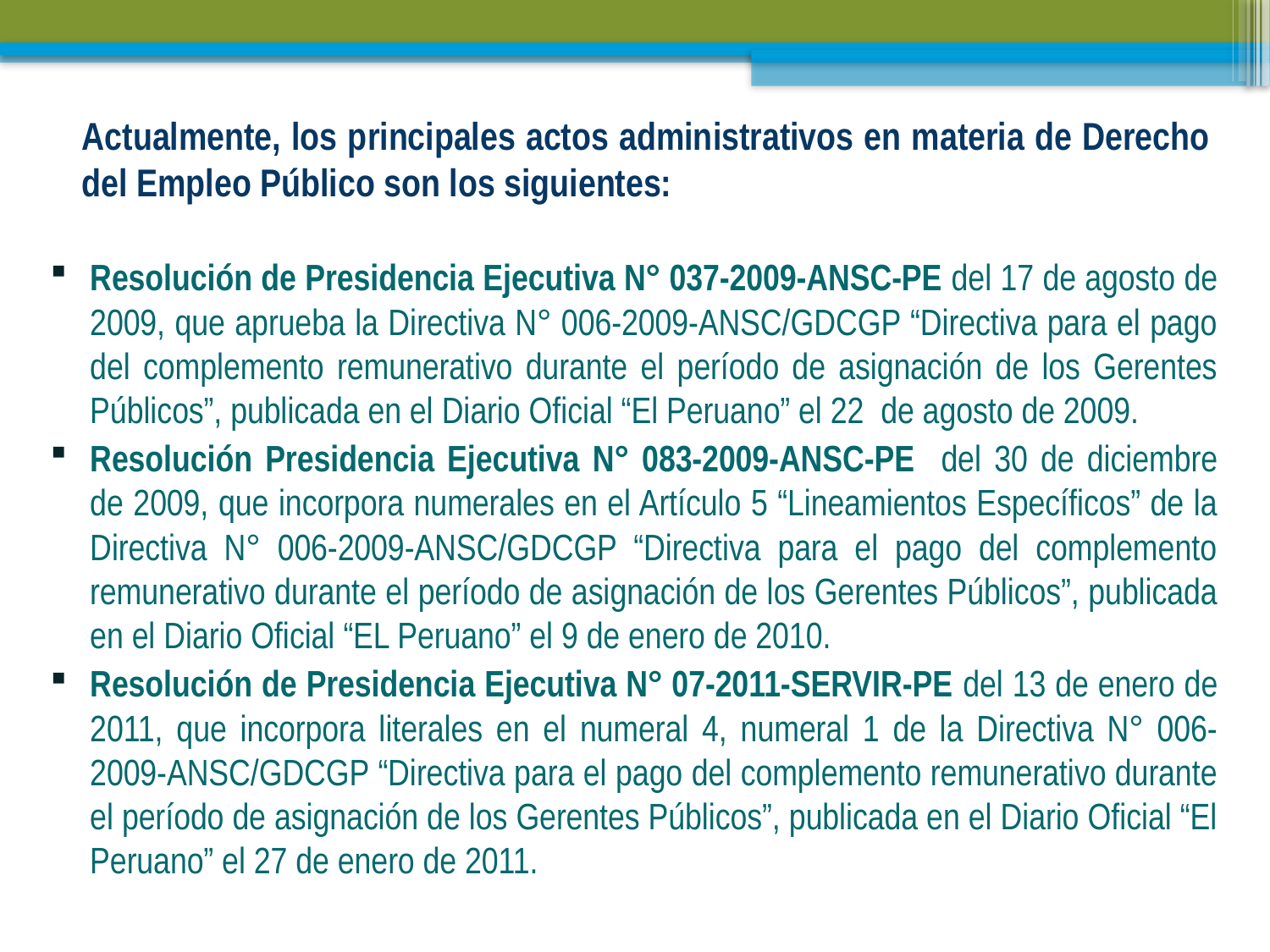

# Actualmente, los principales actos administrativos en materia de Derecho del Empleo Público son los siguientes:
Resolución de Presidencia Ejecutiva N° 037-2009-ANSC-PE del 17 de agosto de 2009, que aprueba la Directiva N° 006-2009-ANSC/GDCGP “Directiva para el pago del complemento remunerativo durante el período de asignación de los Gerentes Públicos”, publicada en el Diario Oficial “El Peruano” el 22  de agosto de 2009.
Resolución Presidencia Ejecutiva N° 083-2009-ANSC-PE  del 30 de diciembre de 2009, que incorpora numerales en el Artículo 5 “Lineamientos Específicos” de la Directiva N° 006-2009-ANSC/GDCGP “Directiva para el pago del complemento remunerativo durante el período de asignación de los Gerentes Públicos”, publicada en el Diario Oficial “EL Peruano” el 9 de enero de 2010.
Resolución de Presidencia Ejecutiva N° 07-2011-SERVIR-PE del 13 de enero de 2011, que incorpora literales en el numeral 4, numeral 1 de la Directiva N° 006-2009-ANSC/GDCGP “Directiva para el pago del complemento remunerativo durante el período de asignación de los Gerentes Públicos”, publicada en el Diario Oficial “El Peruano” el 27 de enero de 2011.